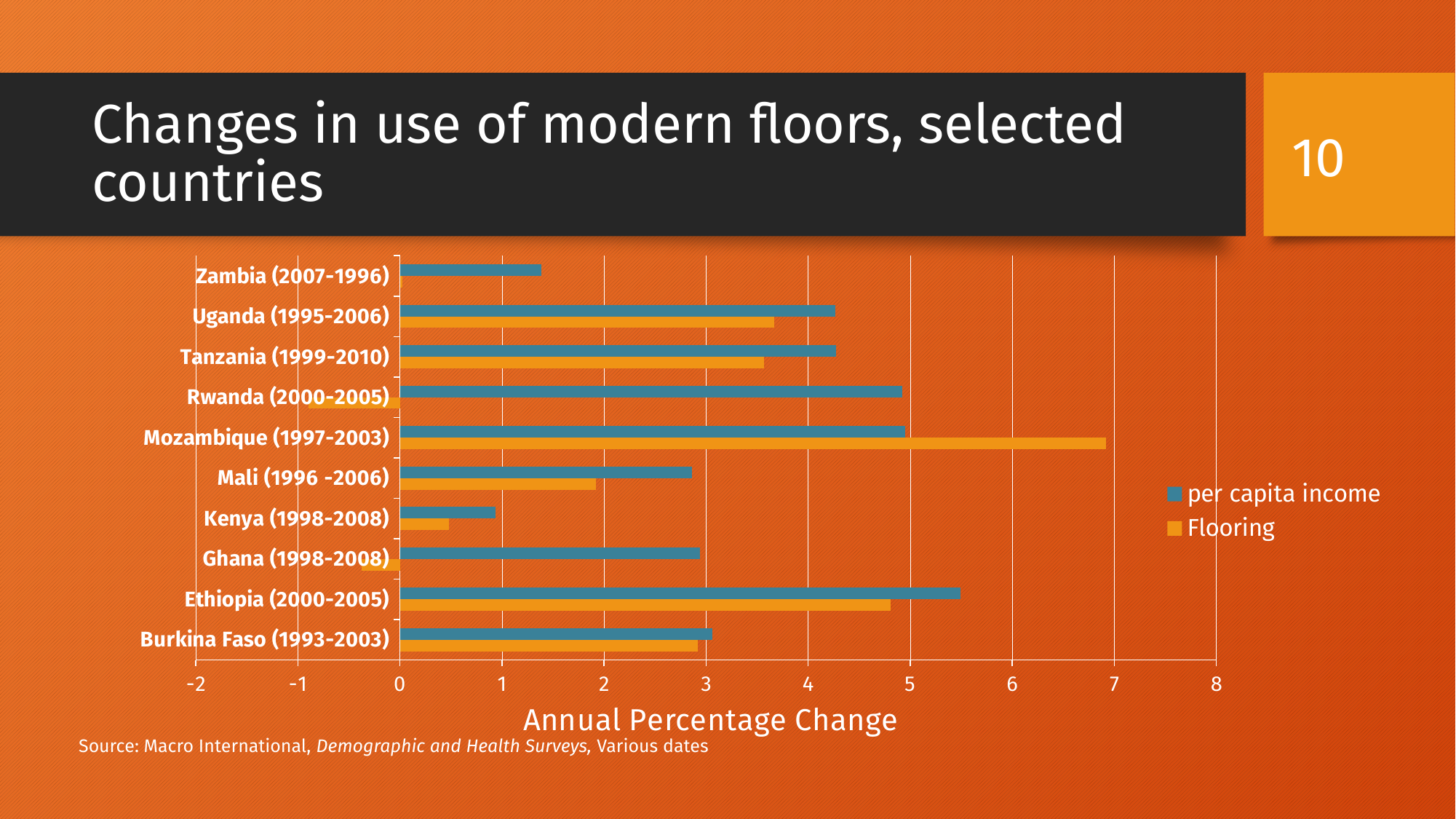

10
# Changes in use of modern floors, selected countries

### Chart

| Category |  |  |
|---|---|---|
| Burkina Faso (1993-2003) | 2.9186008964760646 | 3.0637861388277843 |
| Ethiopia (2000-2005) | 4.808838399458915 | 5.493065658096752 |
| Ghana (1998-2008) | -0.3762490504495286 | 2.9389644633023515 |
| Kenya (1998-2008) | 0.48124648090497324 | 0.9377631634583716 |
| Mali (1996 -2006) | 1.9204757427099706 | 2.859448955205246 |
| Mozambique (1997-2003) | 6.917810999860885 | 4.954029903910717 |
| Rwanda (2000-2005) | -0.8983492184819419 | 4.9230693080351 |
| Tanzania (1999-2010) | 3.5673975666457247 | 4.269710214490896 |
| Uganda (1995-2006) | 3.6694959481642364 | 4.266133727223953 |
| Zambia (2007-1996) | 0.023342683118987573 | 1.3856571946340157 |
Source: Macro International, Demographic and Health Surveys, Various dates